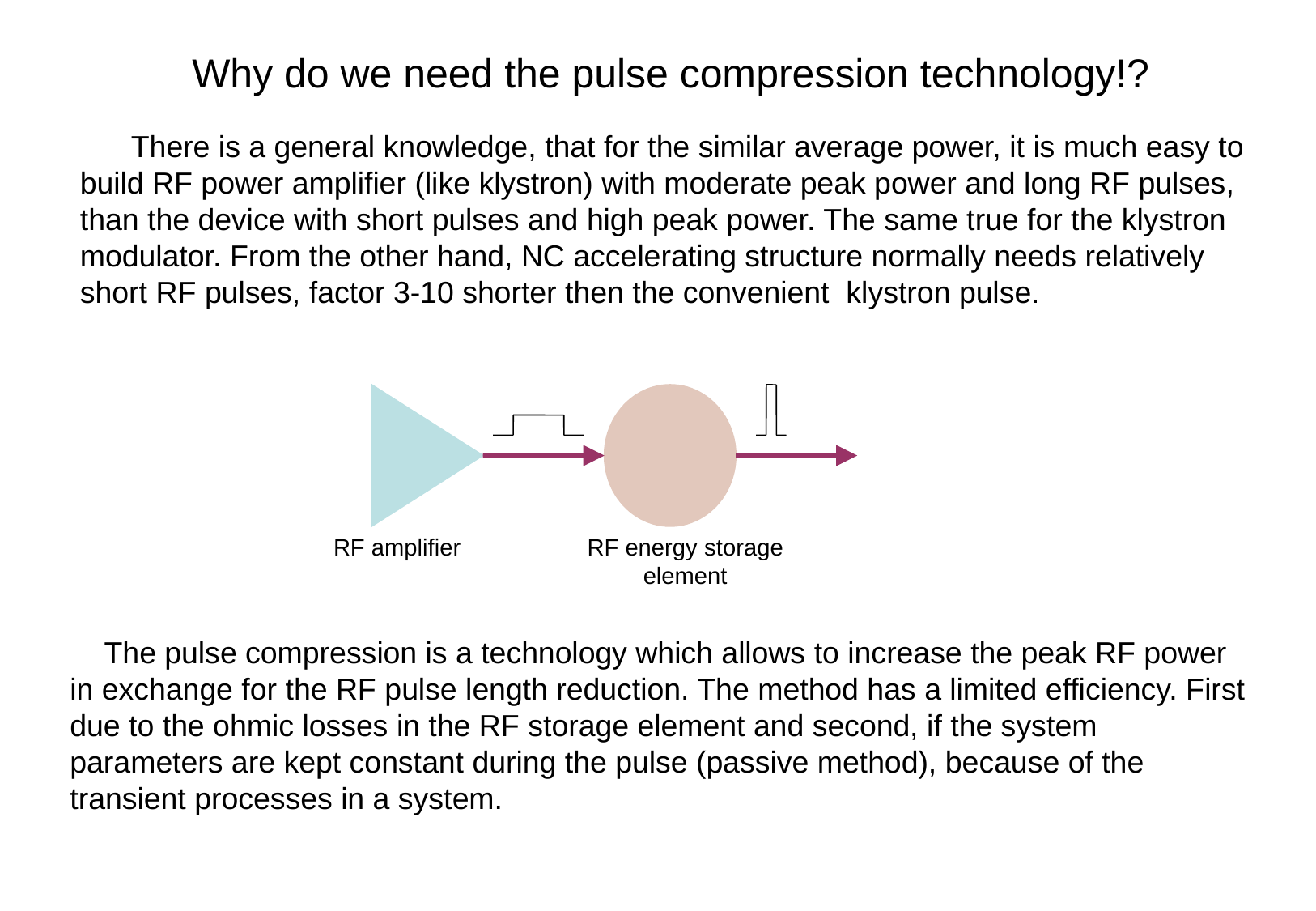

Why do we need the pulse compression technology!?
      There is a general knowledge, that for the similar average power, it is much easy to build RF power amplifier (like klystron) with moderate peak power and long RF pulses, than the device with short pulses and high peak power. The same true for the klystron modulator. From the other hand, NC accelerating structure normally needs relatively short RF pulses, factor 3-10 shorter then the convenient  klystron pulse.

RF amplifier
RF energy storage element
    The pulse compression is a technology which allows to increase the peak RF power in exchange for the RF pulse length reduction. The method has a limited efficiency. First due to the ohmic losses in the RF storage element and second, if the system parameters are kept constant during the pulse (passive method), because of the transient processes in a system.